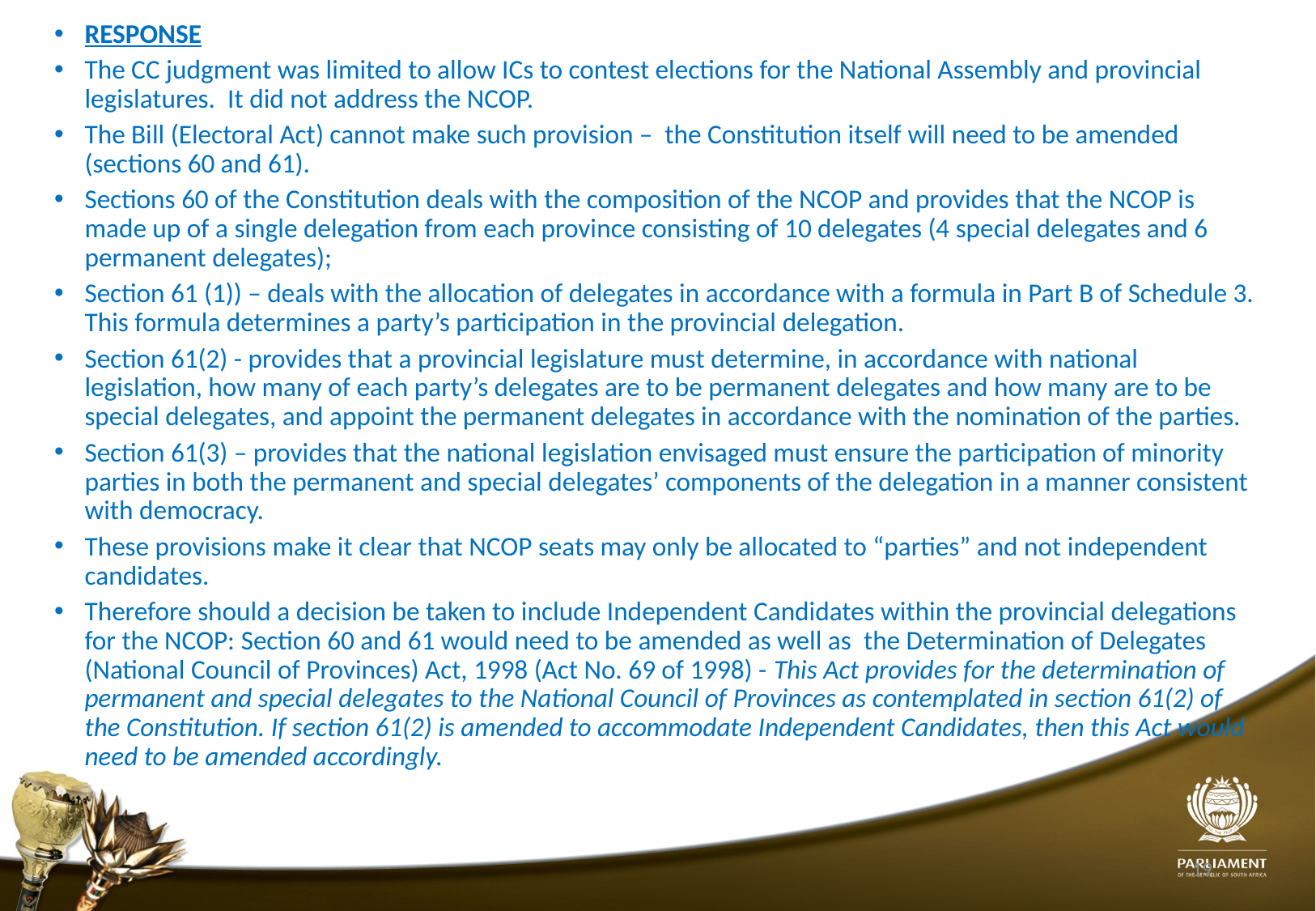

RESPONSE
The CC judgment was limited to allow ICs to contest elections for the National Assembly and provincial legislatures.  It did not address the NCOP.
The Bill (Electoral Act) cannot make such provision –  the Constitution itself will need to be amended (sections 60 and 61).
Sections 60 of the Constitution deals with the composition of the NCOP and provides that the NCOP is made up of a single delegation from each province consisting of 10 delegates (4 special delegates and 6 permanent delegates);
Section 61 (1)) – deals with the allocation of delegates in accordance with a formula in Part B of Schedule 3. This formula determines a party’s participation in the provincial delegation.
Section 61(2) - provides that a provincial legislature must determine, in accordance with national legislation, how many of each party’s delegates are to be permanent delegates and how many are to be special delegates, and appoint the permanent delegates in accordance with the nomination of the parties.
Section 61(3) – provides that the national legislation envisaged must ensure the participation of minority parties in both the permanent and special delegates’ components of the delegation in a manner consistent with democracy.
These provisions make it clear that NCOP seats may only be allocated to “parties” and not independent candidates.
Therefore should a decision be taken to include Independent Candidates within the provincial delegations for the NCOP: Section 60 and 61 would need to be amended as well as  the Determination of Delegates (National Council of Provinces) Act, 1998 (Act No. 69 of 1998) - This Act provides for the determination of permanent and special delegates to the National Council of Provinces as contemplated in section 61(2) of the Constitution. If section 61(2) is amended to accommodate Independent Candidates, then this Act would need to be amended accordingly.

19